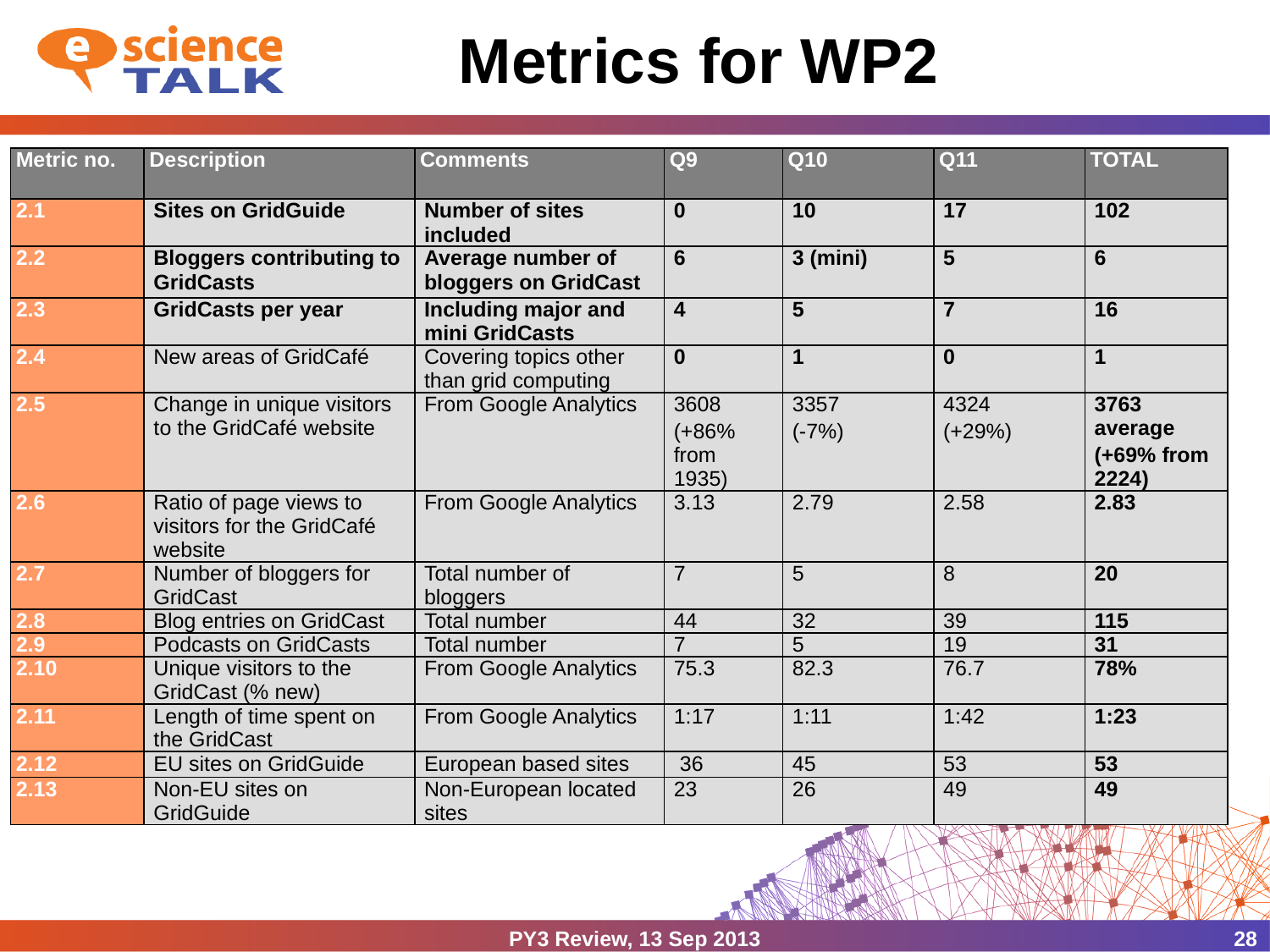

# Metrics for WP2
| Metric no. | Description | Comments | Q9 | Q10 | Q11 | TOTAL |
| --- | --- | --- | --- | --- | --- | --- |
| 2.1 | Sites on GridGuide | Number of sites included | 0 | 10 | 17 | 102 |
| 2.2 | Bloggers contributing to GridCasts | Average number of bloggers on GridCast | 6 | 3 (mini) | 5 | 6 |
| 2.3 | GridCasts per year | Including major and mini GridCasts | 4 | 5 | 7 | 16 |
| 2.4 | New areas of GridCafé | Covering topics other than grid computing | 0 | 1 | 0 | 1 |
| 2.5 | Change in unique visitors to the GridCafé website | From Google Analytics | 3608 (+86% from 1935) | 3357 (-7%) | 4324 (+29%) | 3763 average (+69% from 2224) |
| 2.6 | Ratio of page views to visitors for the GridCafé website | From Google Analytics | 3.13 | 2.79 | 2.58 | 2.83 |
| 2.7 | Number of bloggers for GridCast | Total number of bloggers | 7 | 5 | 8 | 20 |
| 2.8 | Blog entries on GridCast | Total number | 44 | 32 | 39 | 115 |
| 2.9 | Podcasts on GridCasts | Total number | 7 | 5 | 19 | 31 |
| 2.10 | Unique visitors to the GridCast (% new) | From Google Analytics | 75.3 | 82.3 | 76.7 | 78% |
| 2.11 | Length of time spent on the GridCast | From Google Analytics | 1:17 | 1:11 | 1:42 | 1:23 |
| 2.12 | EU sites on GridGuide | European based sites | 36 | 45 | 53 | 53 |
| 2.13 | Non-EU sites on GridGuide | Non-European located sites | 23 | 26 | 49 | 49 |

PY3 Review, 13 Sep 2013
28